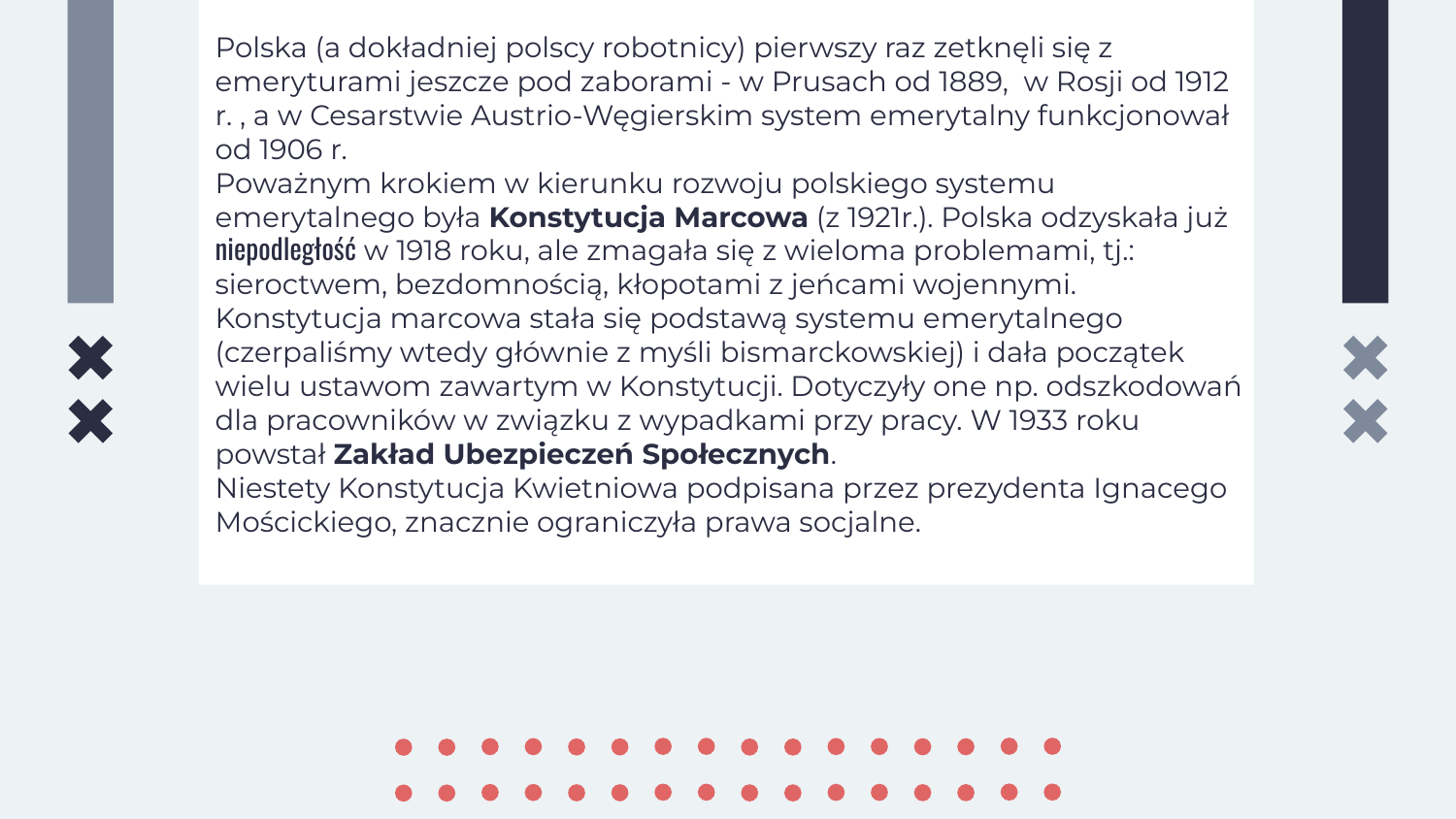

Polska (a dokładniej polscy robotnicy) pierwszy raz zetknęli się z emeryturami jeszcze pod zaborami - w Prusach od 1889,  w Rosji od 1912 r. , a w Cesarstwie Austrio-Węgierskim system emerytalny funkcjonował od 1906 r.
Poważnym krokiem w kierunku rozwoju polskiego systemu emerytalnego była Konstytucja Marcowa (z 1921r.). Polska odzyskała już niepodległość w 1918 roku, ale zmagała się z wieloma problemami, tj.: sieroctwem, bezdomnością, kłopotami z jeńcami wojennymi. Konstytucja marcowa stała się podstawą systemu emerytalnego (czerpaliśmy wtedy głównie z myśli bismarckowskiej) i dała początek wielu ustawom zawartym w Konstytucji. Dotyczyły one np. odszkodowań dla pracowników w związku z wypadkami przy pracy. W 1933 roku powstał Zakład Ubezpieczeń Społecznych.
Niestety Konstytucja Kwietniowa podpisana przez prezydenta Ignacego Mościckiego, znacznie ograniczyła prawa socjalne.